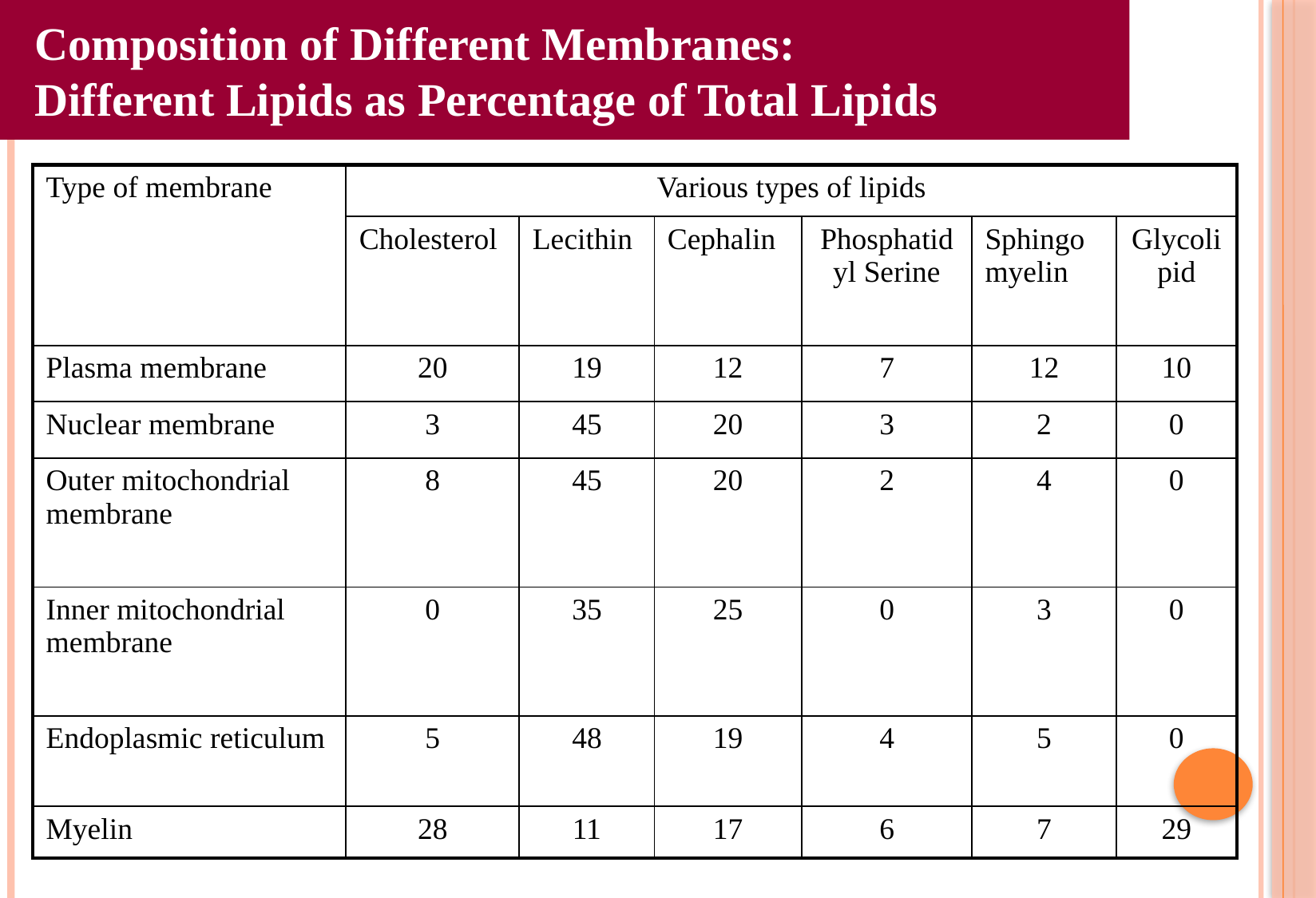

Composition of Different Membranes:
Different Lipids as Percentage of Total Lipids
| Type of membrane | Various types of lipids |  |  |  |  |  |
| --- | --- | --- | --- | --- | --- | --- |
|  | Cholesterol | Lecithin | Cephalin | Phosphatidyl Serine | Sphingomyelin | Glycolipid |
| Plasma membrane | 20 | 19 | 12 | 7 | 12 | 10 |
| Nuclear membrane | 3 | 45 | 20 | 3 | 2 | 0 |
| Outer mitochondrial membrane | 8 | 45 | 20 | 2 | 4 | 0 |
| Inner mitochondrial membrane | 0 | 35 | 25 | 0 | 3 | 0 |
| Endoplasmic reticulum | 5 | 48 | 19 | 4 | 5 | 0 |
| Myelin | 28 | 11 | 17 | 6 | 7 | 29 |